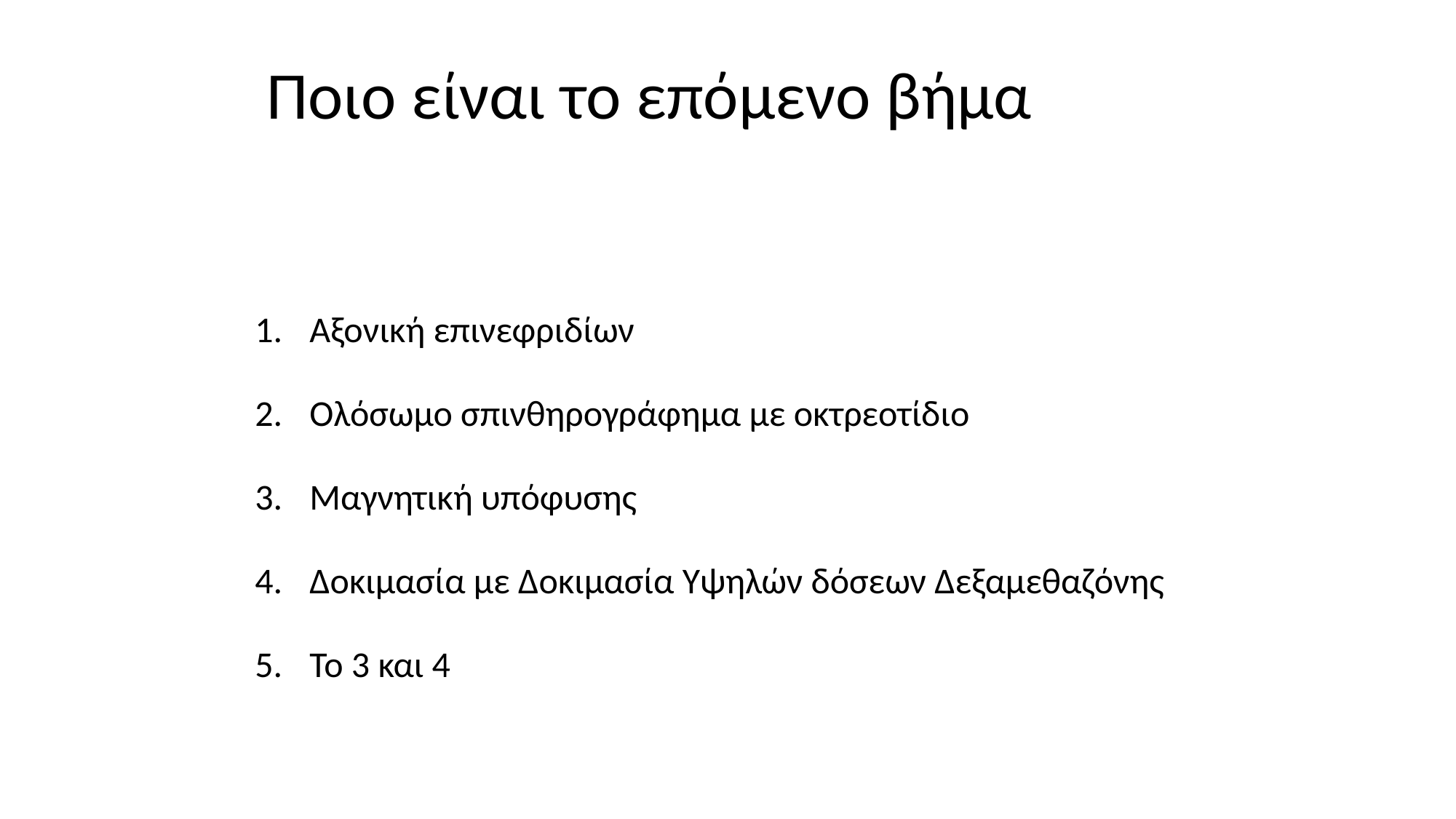

# Ποιο είναι το επόμενο βήμα
Αξονική επινεφριδίων
Ολόσωμο σπινθηρογράφημα με οκτρεοτίδιο
Μαγνητική υπόφυσης
Δοκιμασία με Δοκιμασία Υψηλών δόσεων Δεξαμεθαζόνης
To 3 και 4